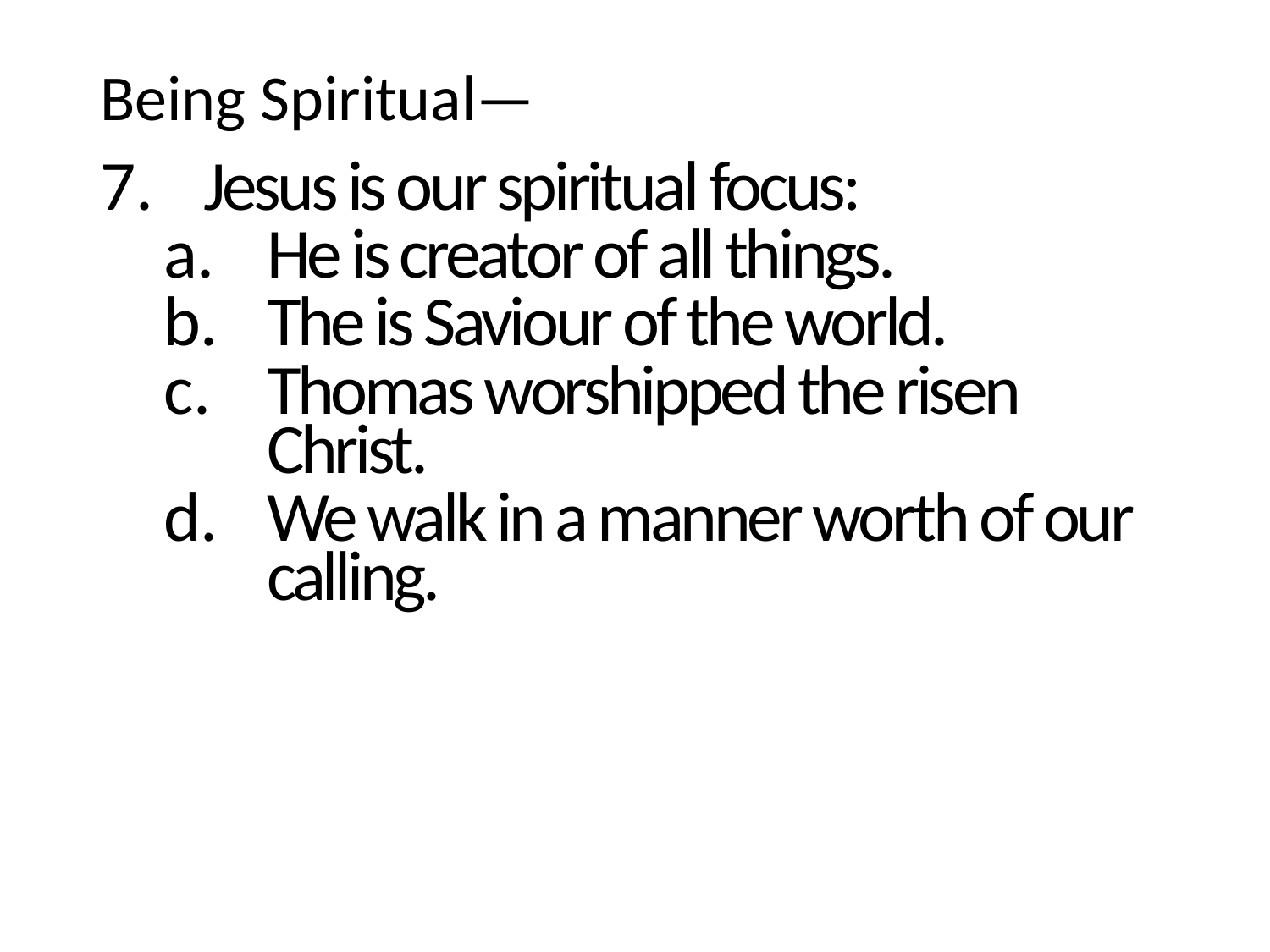

Being Spiritual—
Jesus is our spiritual focus:
He is creator of all things.
The is Saviour of the world.
Thomas worshipped the risen Christ.
We walk in a manner worth of our calling.